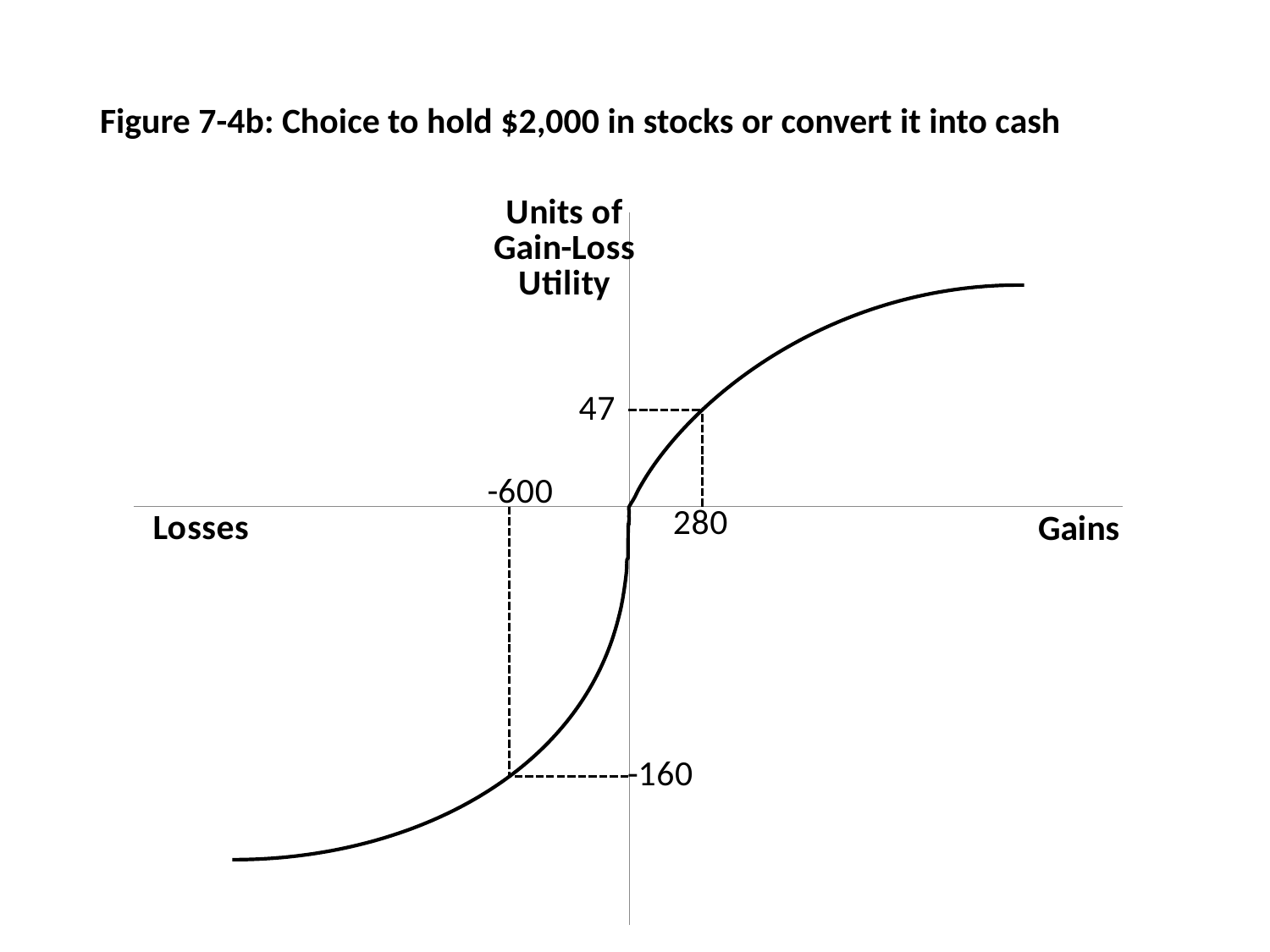

# Figure 7-4b: Choice to hold $2,000 in stocks or convert it into cash

### Chart

| Category |  |  |  |  |  |  |
|---|---|---|---|---|---|---|